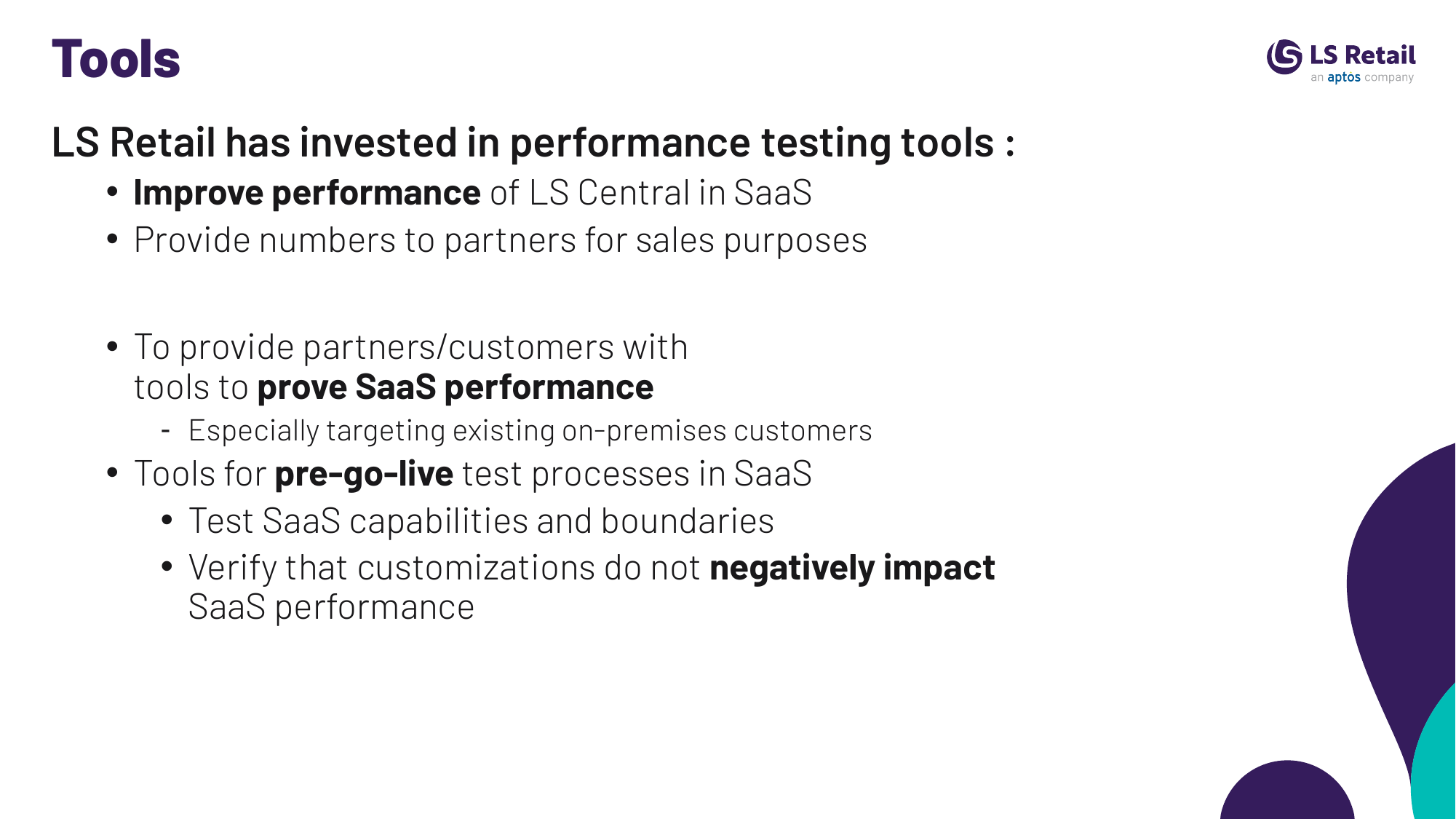

# Tools
LS Retail has invested in performance testing tools :
Improve performance of LS Central in SaaS
Provide numbers to partners for sales purposes

To provide partners/customers with
tools to prove SaaS performance
Especially targeting existing on-premises customers
Tools for pre-go-live test processes in SaaS
Test SaaS capabilities and boundaries
Verify that customizations do not negatively impact SaaS performance